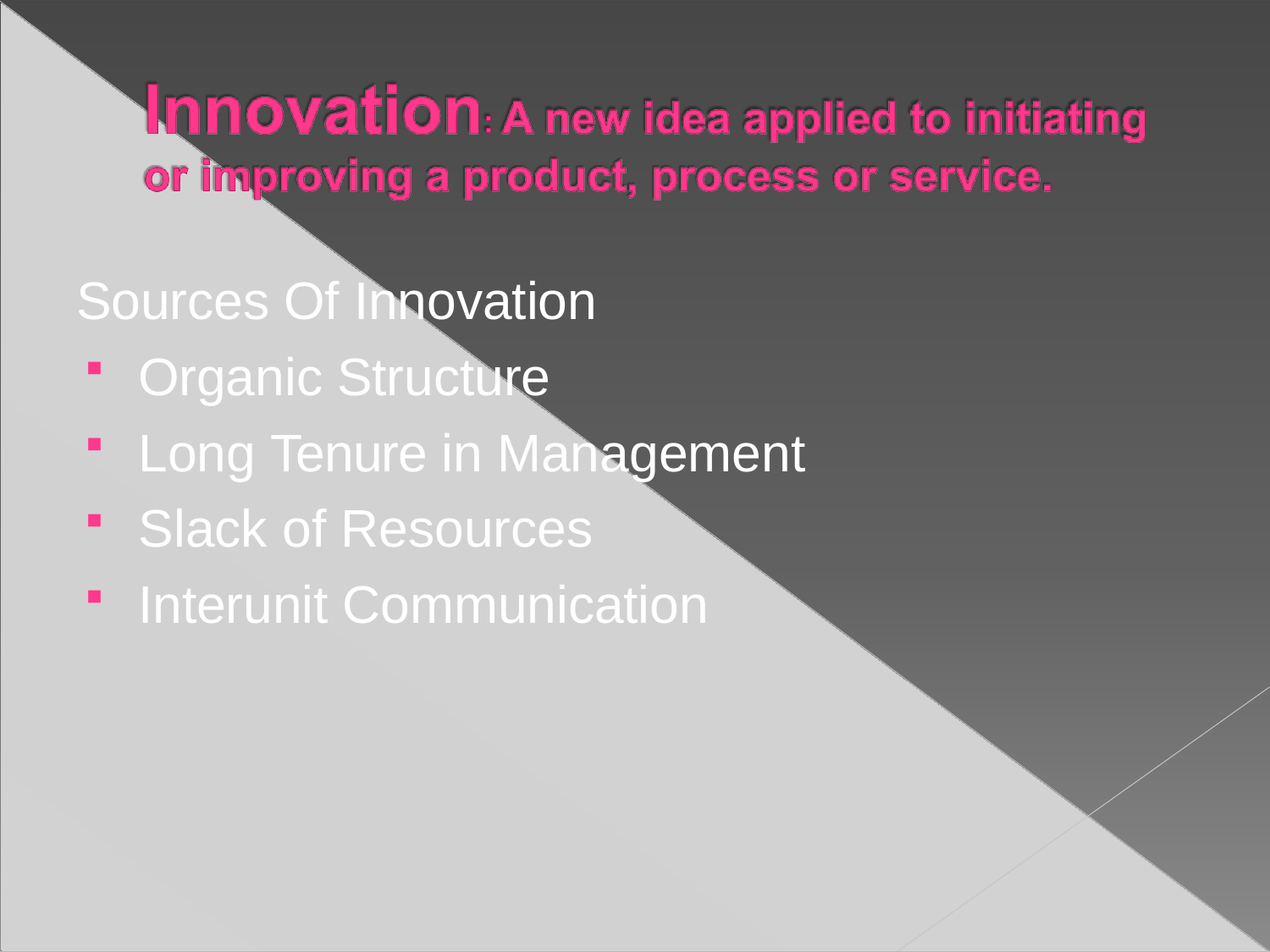

Sources Of Innovation
Organic Structure
Long Tenure in Management
Slack of Resources
Interunit Communication